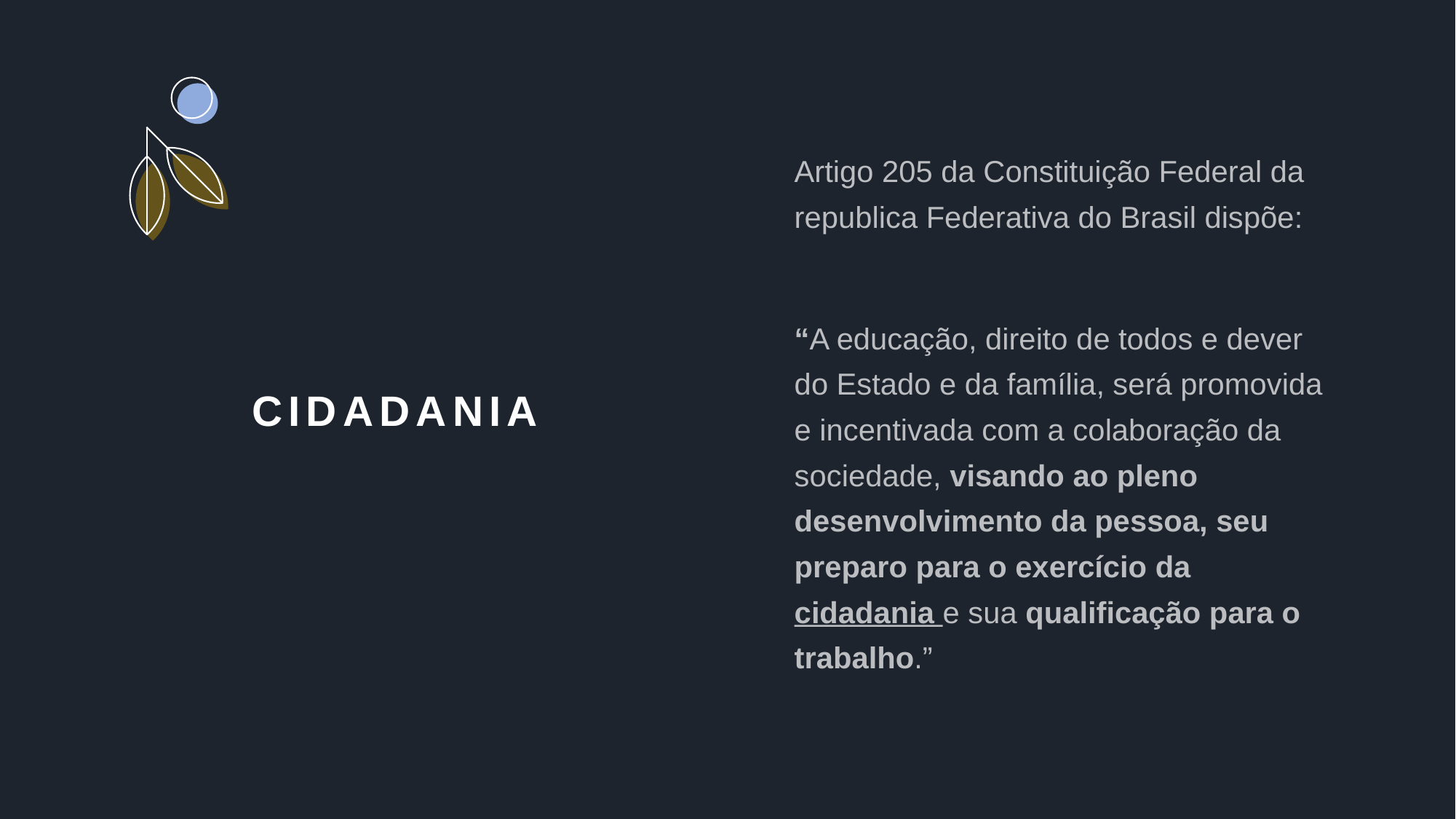

Artigo 205 da Constituição Federal da republica Federativa do Brasil dispõe:

“A educação, direito de todos e dever do Estado e da família, será promovida e incentivada com a colaboração da sociedade, visando ao pleno desenvolvimento da pessoa, seu preparo para o exercício da cidadania e sua qualificação para o trabalho.”
# CIDADANIA